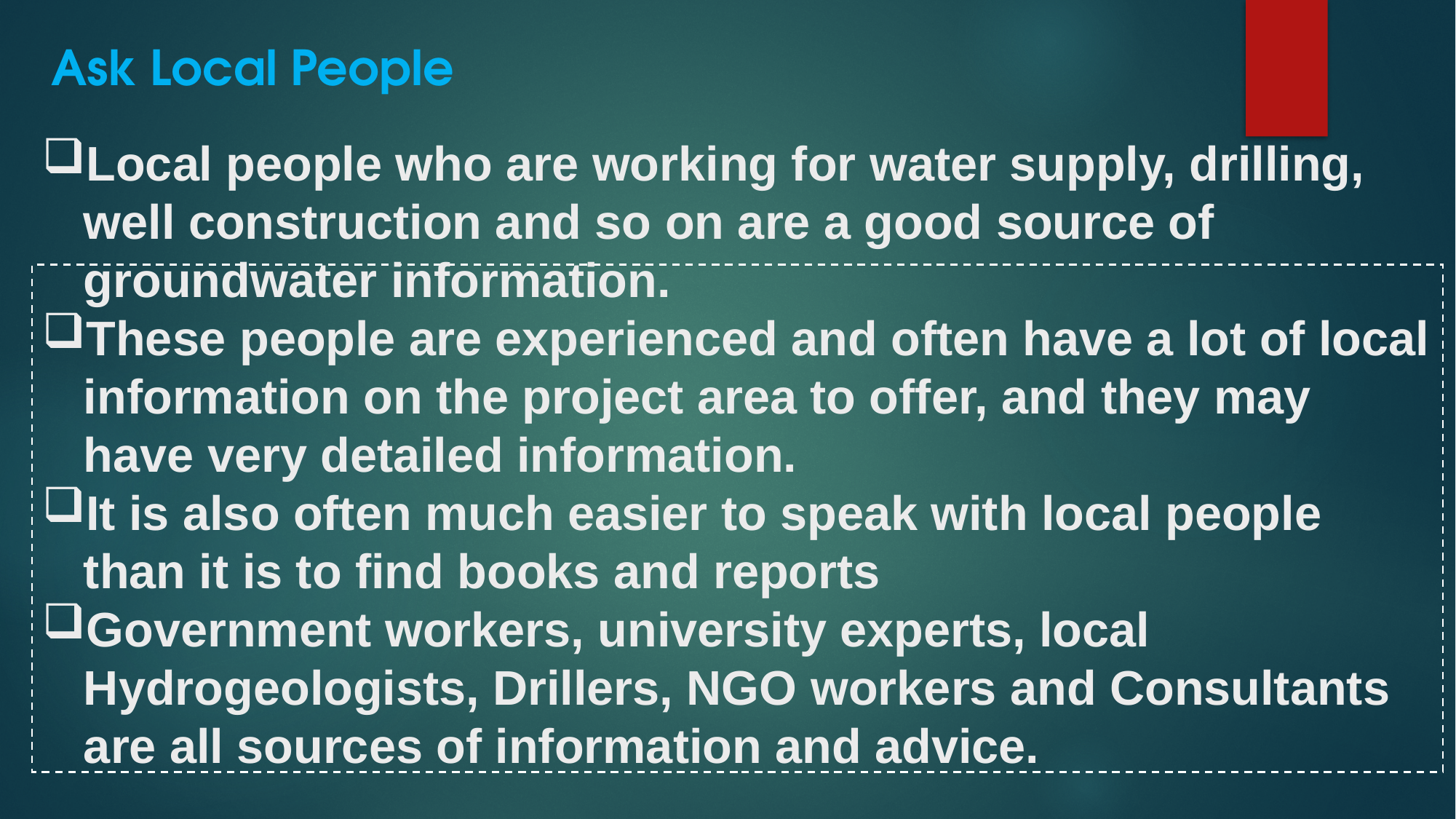

Ask Local People
Local people who are working for water supply, drilling, well construction and so on are a good source of groundwater information.
These people are experienced and often have a lot of local information on the project area to offer, and they may have very detailed information.
It is also often much easier to speak with local people than it is to find books and reports
Government workers, university experts, local Hydrogeologists, Drillers, NGO workers and Consultants are all sources of information and advice.